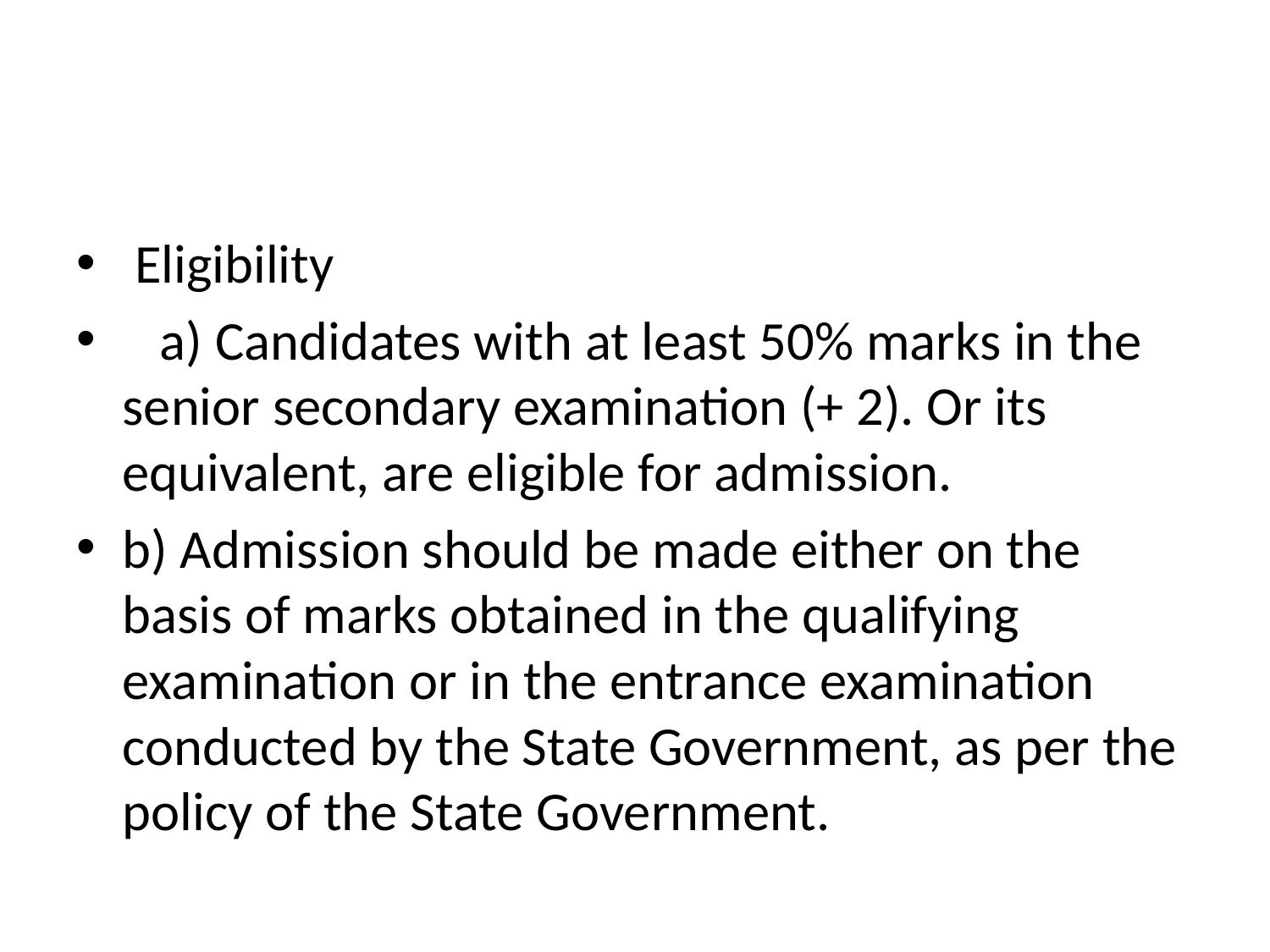

Eligibility
   a) Candidates with at least 50% marks in the senior secondary examination (+ 2). Or its equivalent, are eligible for admission.
b) Admission should be made either on the basis of marks obtained in the qualifying examination or in the entrance examination conducted by the State Government, as per the policy of the State Government.